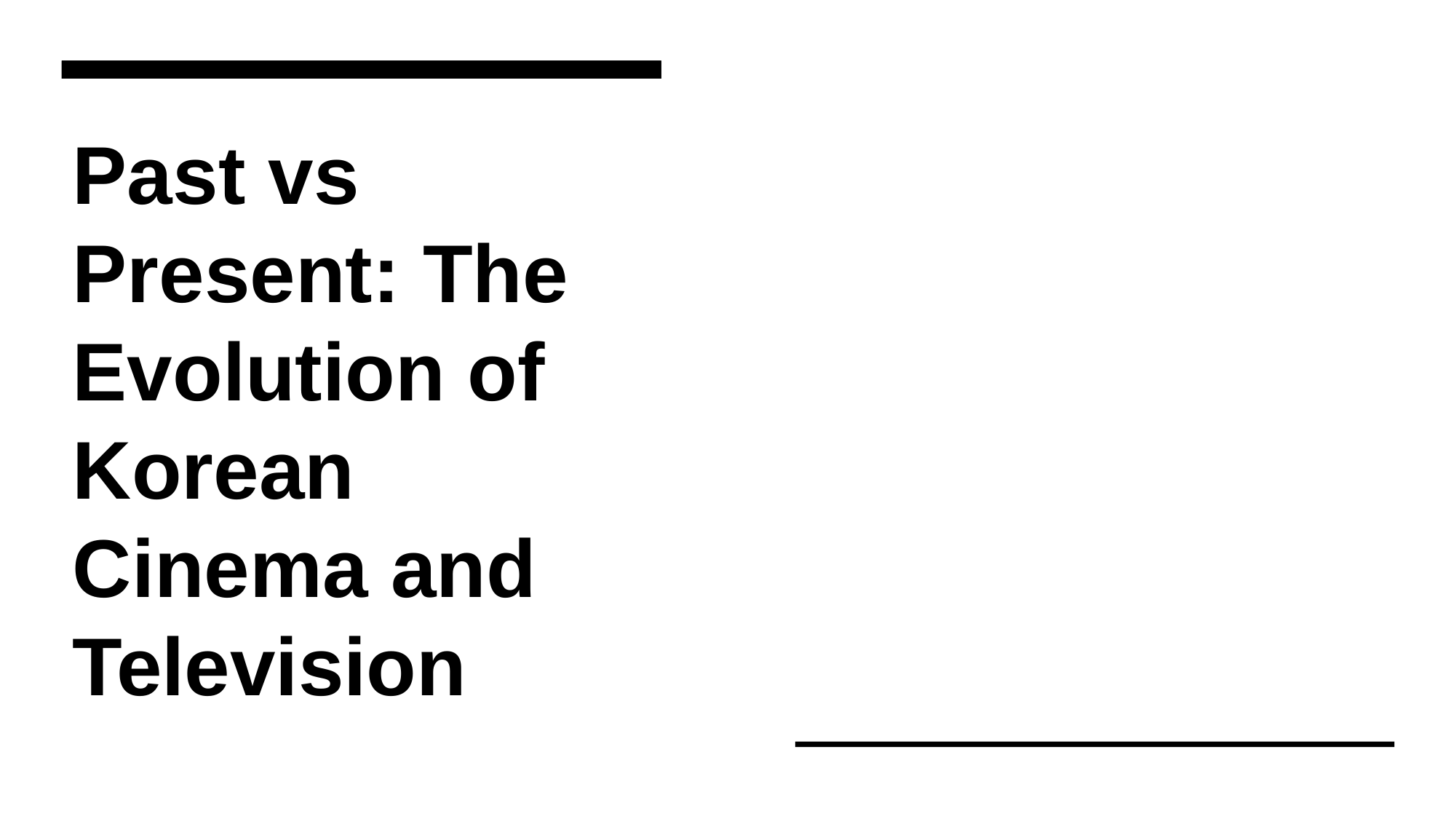

# Past vs Present: The Evolution of Korean Cinema and Television